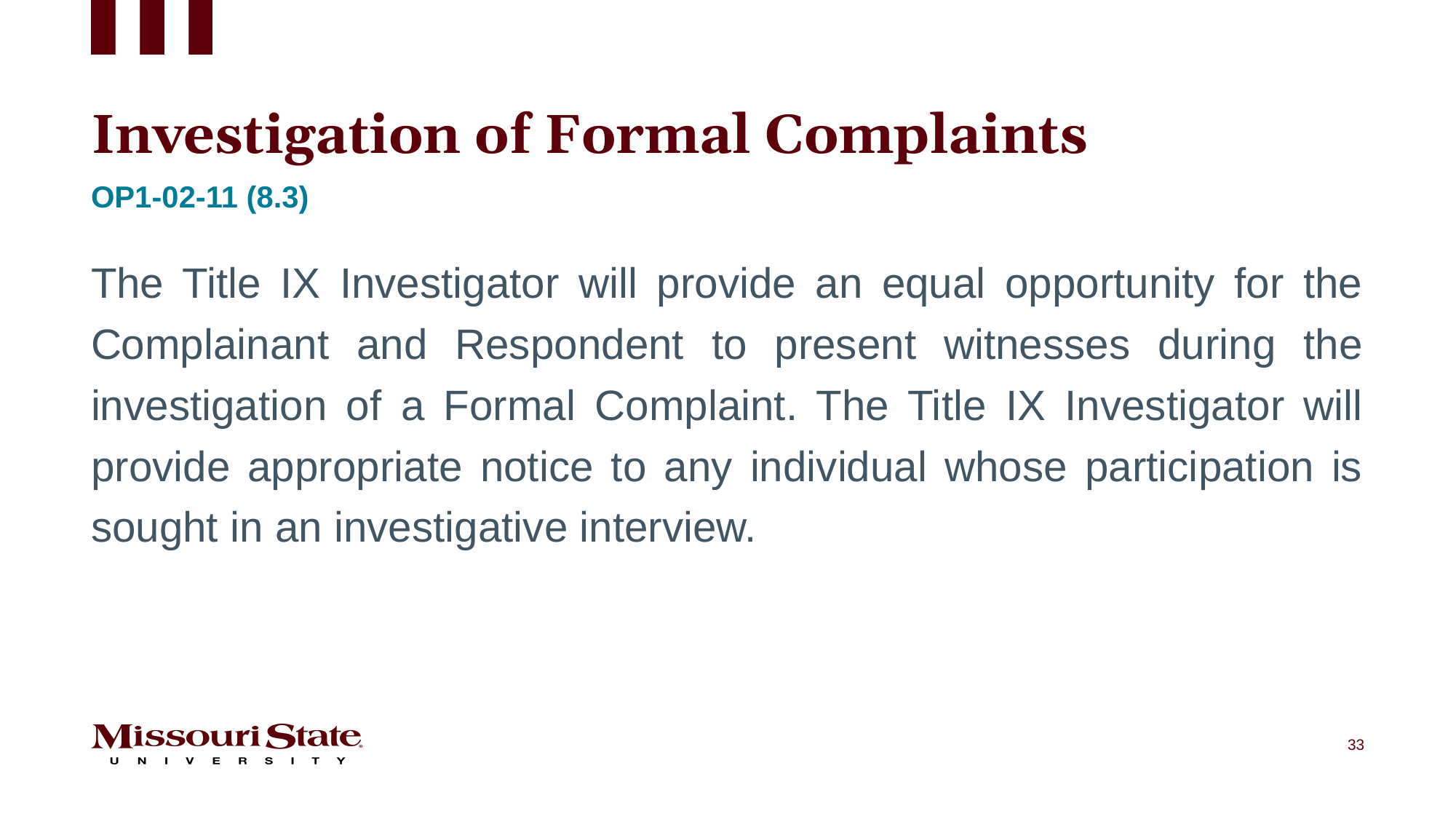

# Investigation of Formal Complaints
Op1-02-11 (8.3)
The Title IX Investigator will provide an equal opportunity for the Complainant and Respondent to present witnesses during the investigation of a Formal Complaint. The Title IX Investigator will provide appropriate notice to any individual whose participation is sought in an investigative interview.

33